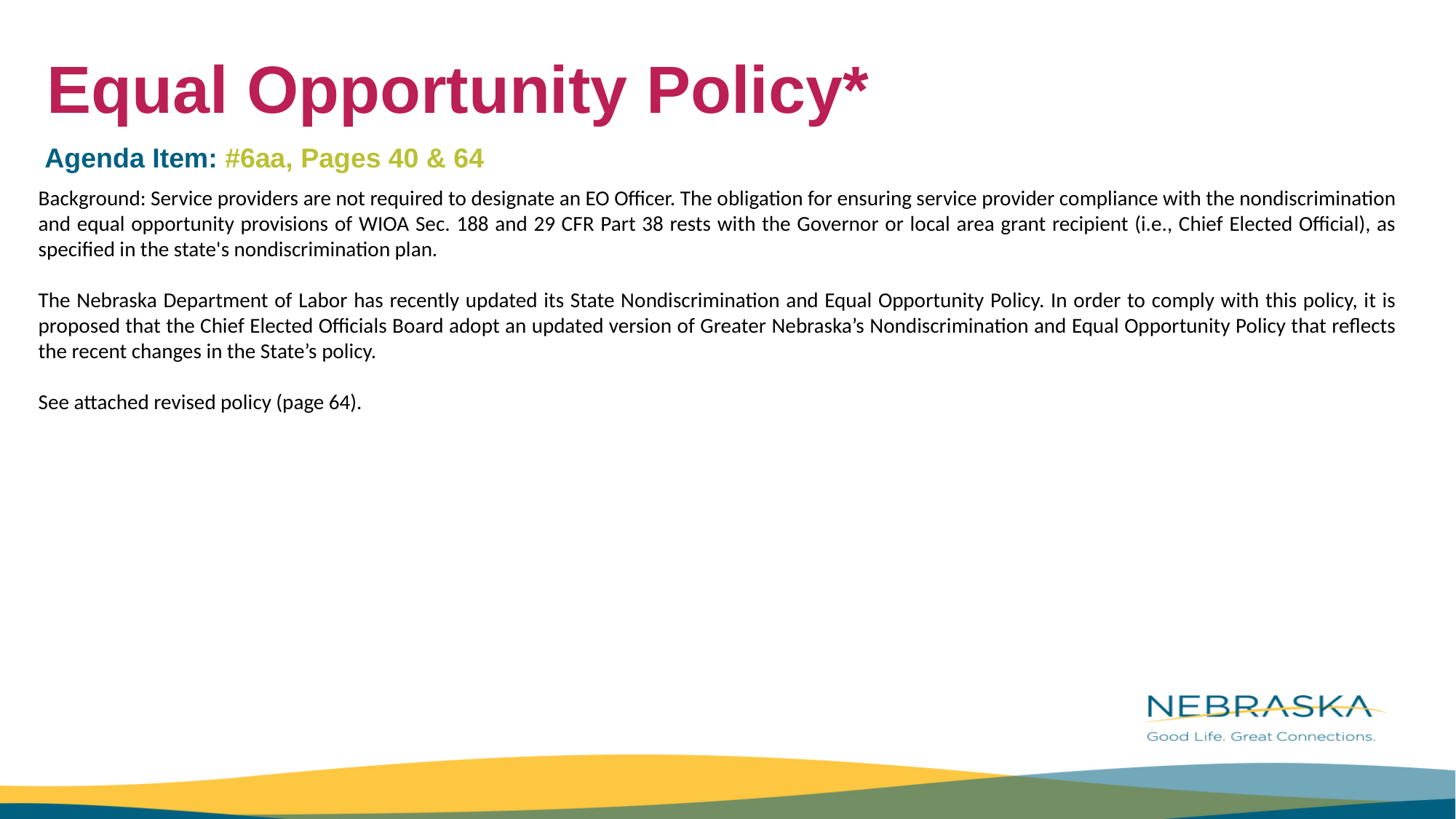

Equal Opportunity Policy*
Agenda Item: #6aa, Pages 40 & 64
Background: Service providers are not required to designate an EO Officer. The obligation for ensuring service provider compliance with the nondiscrimination and equal opportunity provisions of WIOA Sec. 188 and 29 CFR Part 38 rests with the Governor or local area grant recipient (i.e., Chief Elected Official), as specified in the state's nondiscrimination plan.

The Nebraska Department of Labor has recently updated its State Nondiscrimination and Equal Opportunity Policy. In order to comply with this policy, it is proposed that the Chief Elected Officials Board adopt an updated version of Greater Nebraska’s Nondiscrimination and Equal Opportunity Policy that reflects the recent changes in the State’s policy.

See attached revised policy (page 64).